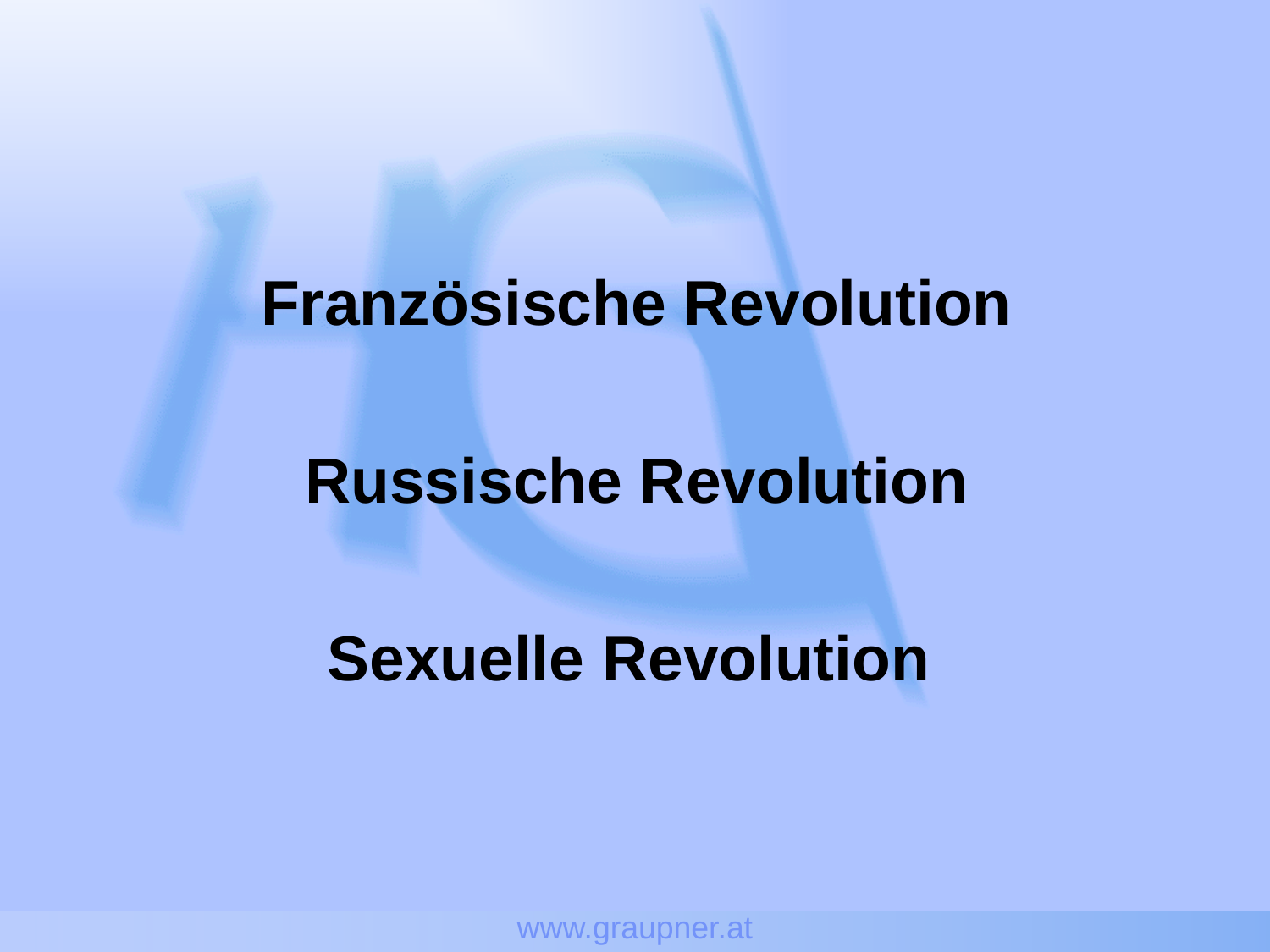

www.graupner.at

Französische Revolution

Russische Revolution

Sexuelle Revolution